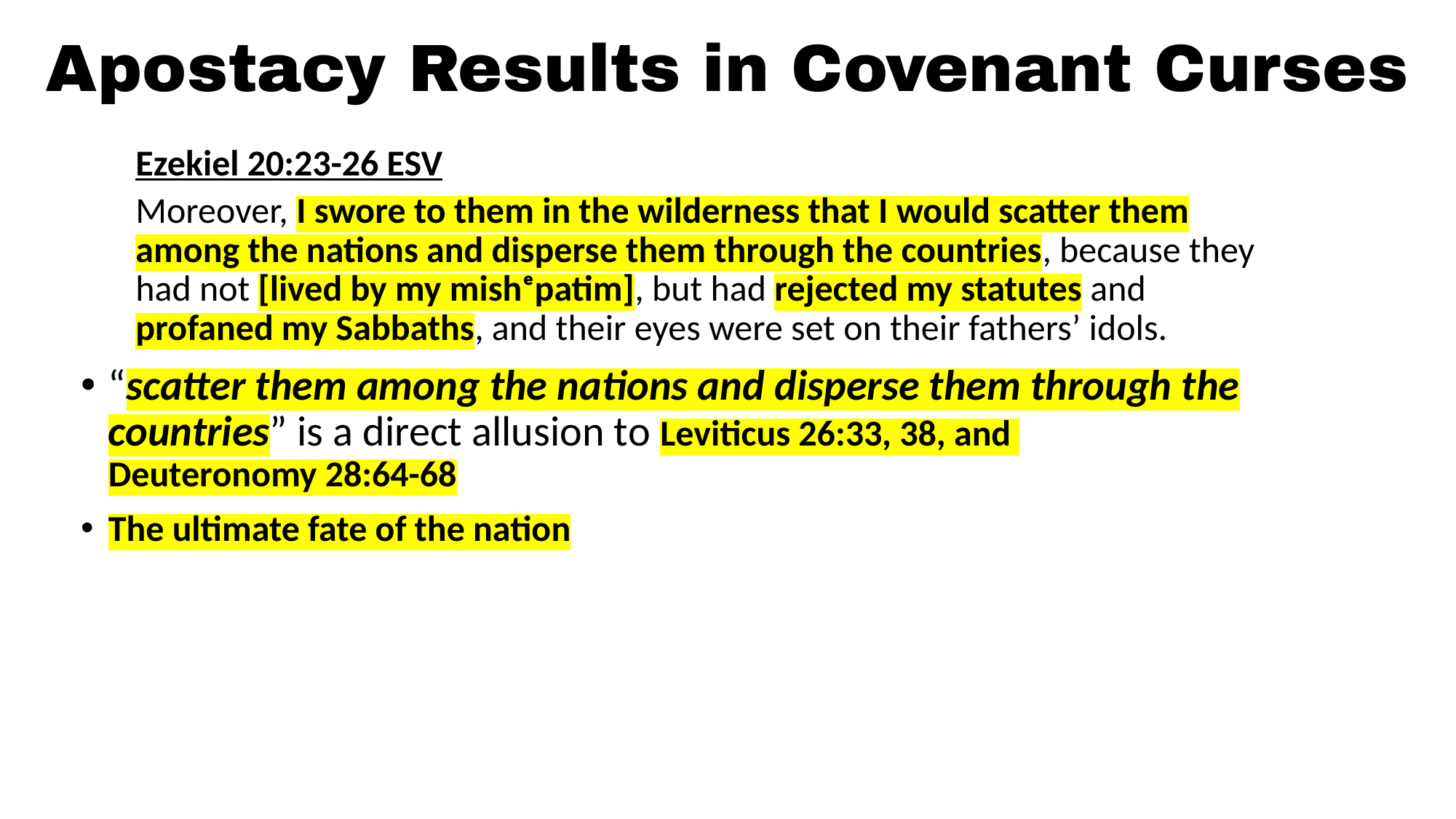

# Apostacy Results in Covenant Curses
Ezekiel 20:23-26 ESV
Moreover, I swore to them in the wilderness that I would scatter them among the nations and disperse them through the countries, because they had not [lived by my mishᵉpatim], but had rejected my statutes and profaned my Sabbaths, and their eyes were set on their fathers’ idols.
“scatter them among the nations and disperse them through the countries” is a direct allusion to Leviticus 26:33, 38, and
Deuteronomy 28:64-68
The ultimate fate of the nation